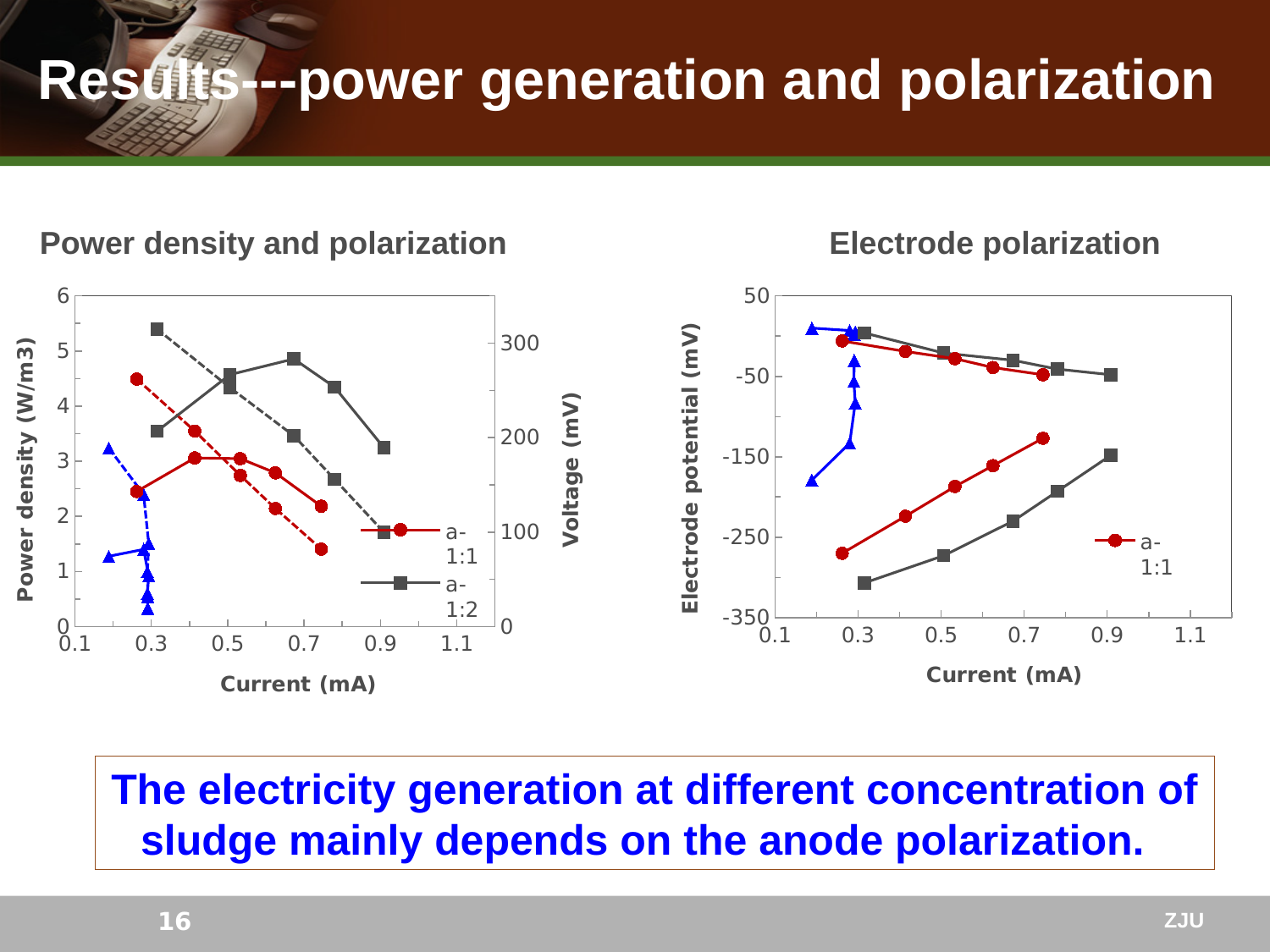

# Results---power generation and polarization
Power density and polarization
Electrode polarization

### Chart

| Category |  |  |  |  |  |  |
|---|---|---|---|---|---|---|

### Chart

| Category |  |  |  |  |  |  |
|---|---|---|---|---|---|---|
The electricity generation at different concentration of sludge mainly depends on the anode polarization.
16
ZJU